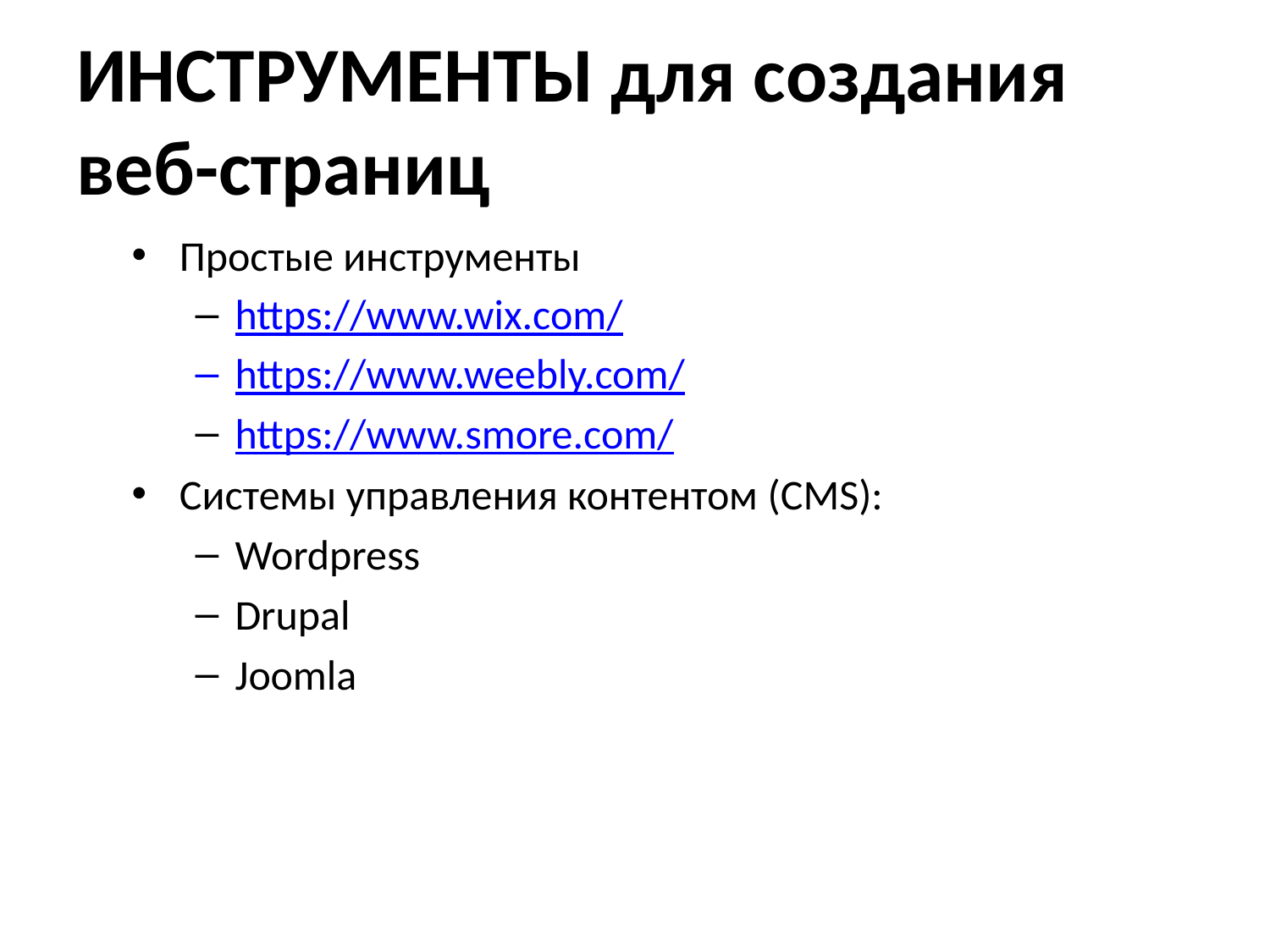

# ИНСТРУМЕНТЫ для создания веб-страниц
Простые инструменты
https://www.wix.com/
https://www.weebly.com/
https://www.smore.com/
Системы управления контентом (CMS):
Wordpress
Drupal
Joomla